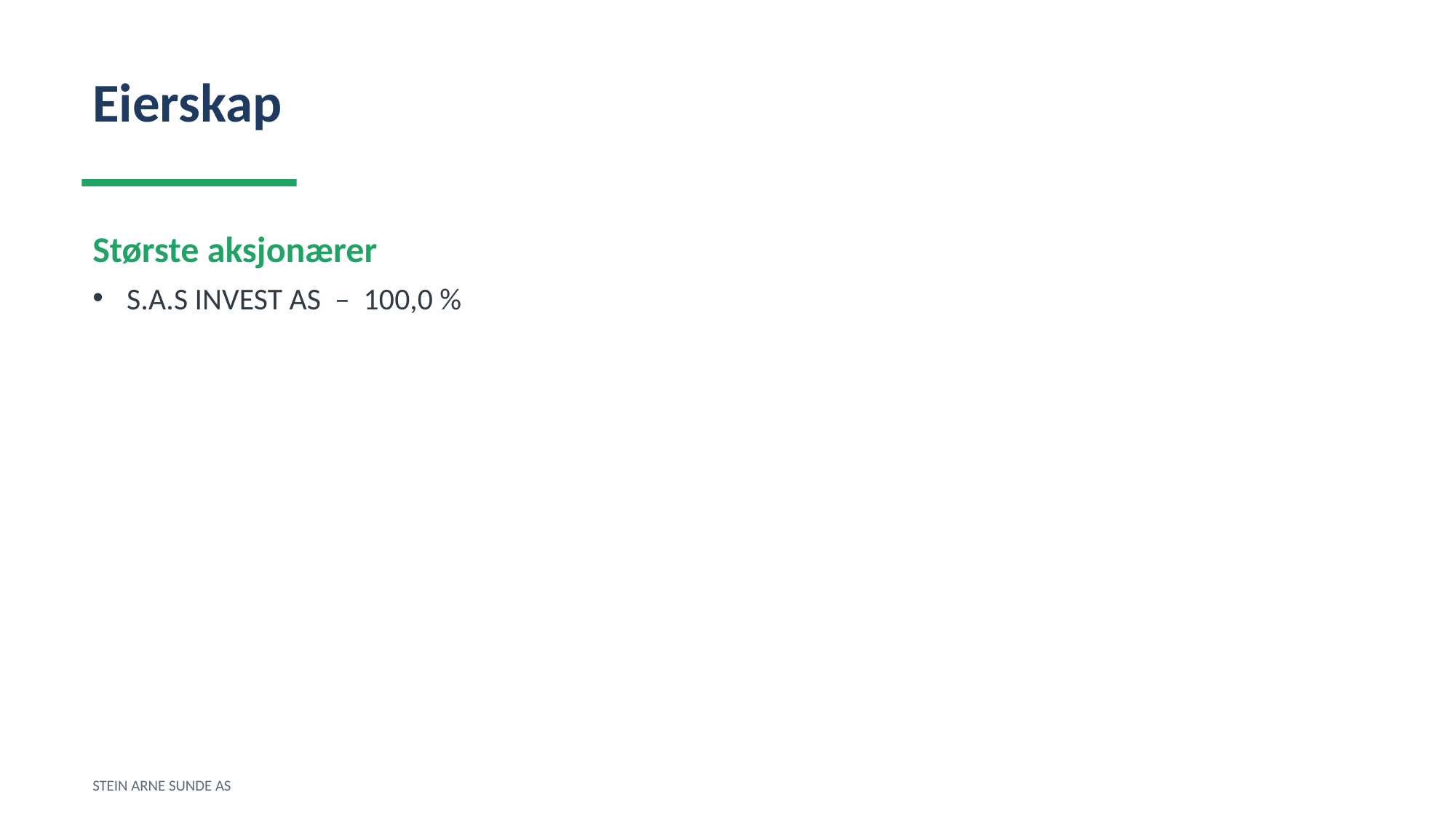

Eierskap

Største aksjonærer
S.A.S INVEST AS  –  100,0 %
STEIN ARNE SUNDE AS